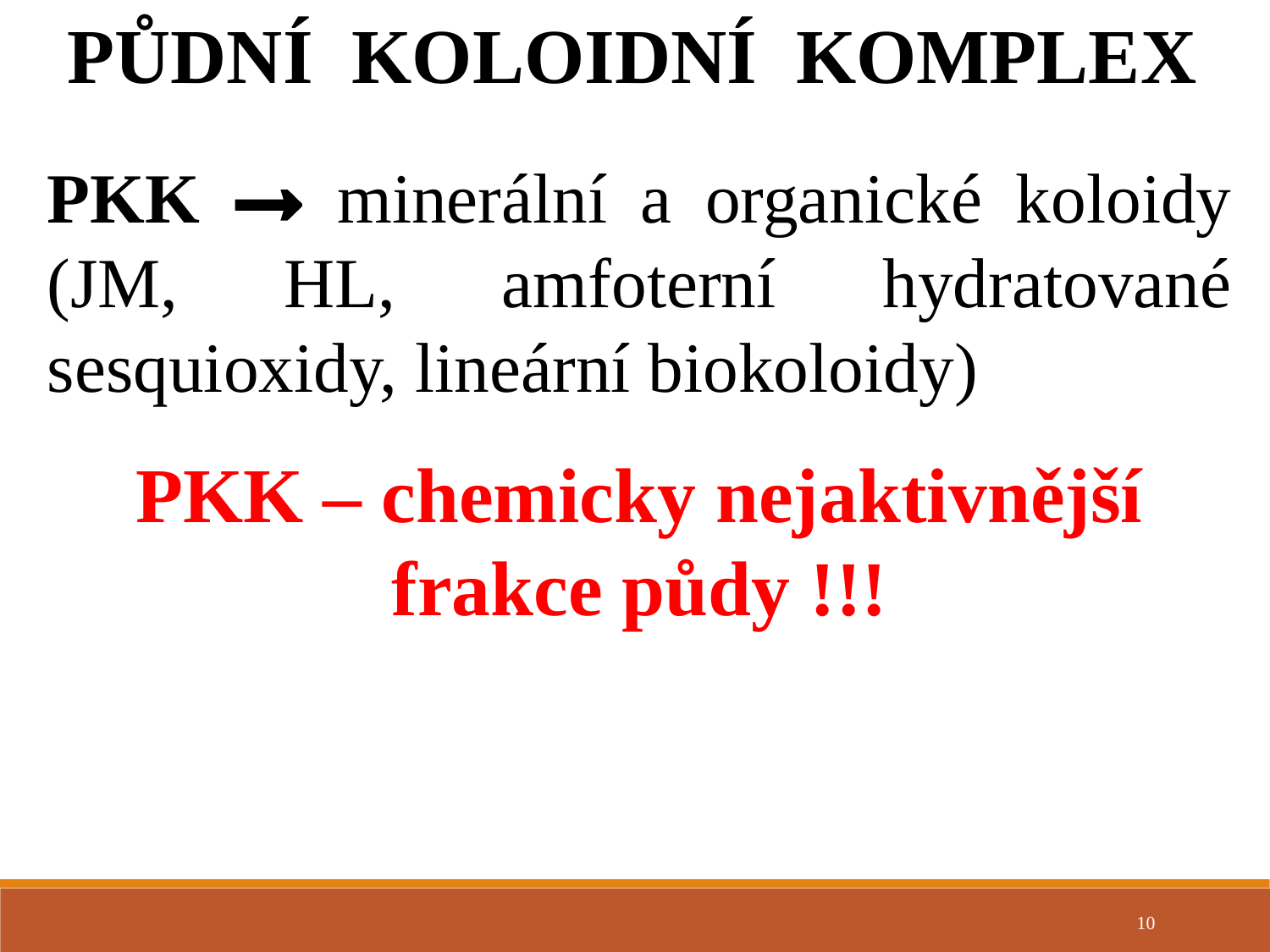

PŮDNÍ  KOLOIDNÍ  KOMPLEX
PKK → minerální a organické koloidy (JM, HL, amfoterní hydratované sesquioxidy, lineární biokoloidy)
PKK – chemicky nejaktivnější frakce půdy !!!
10